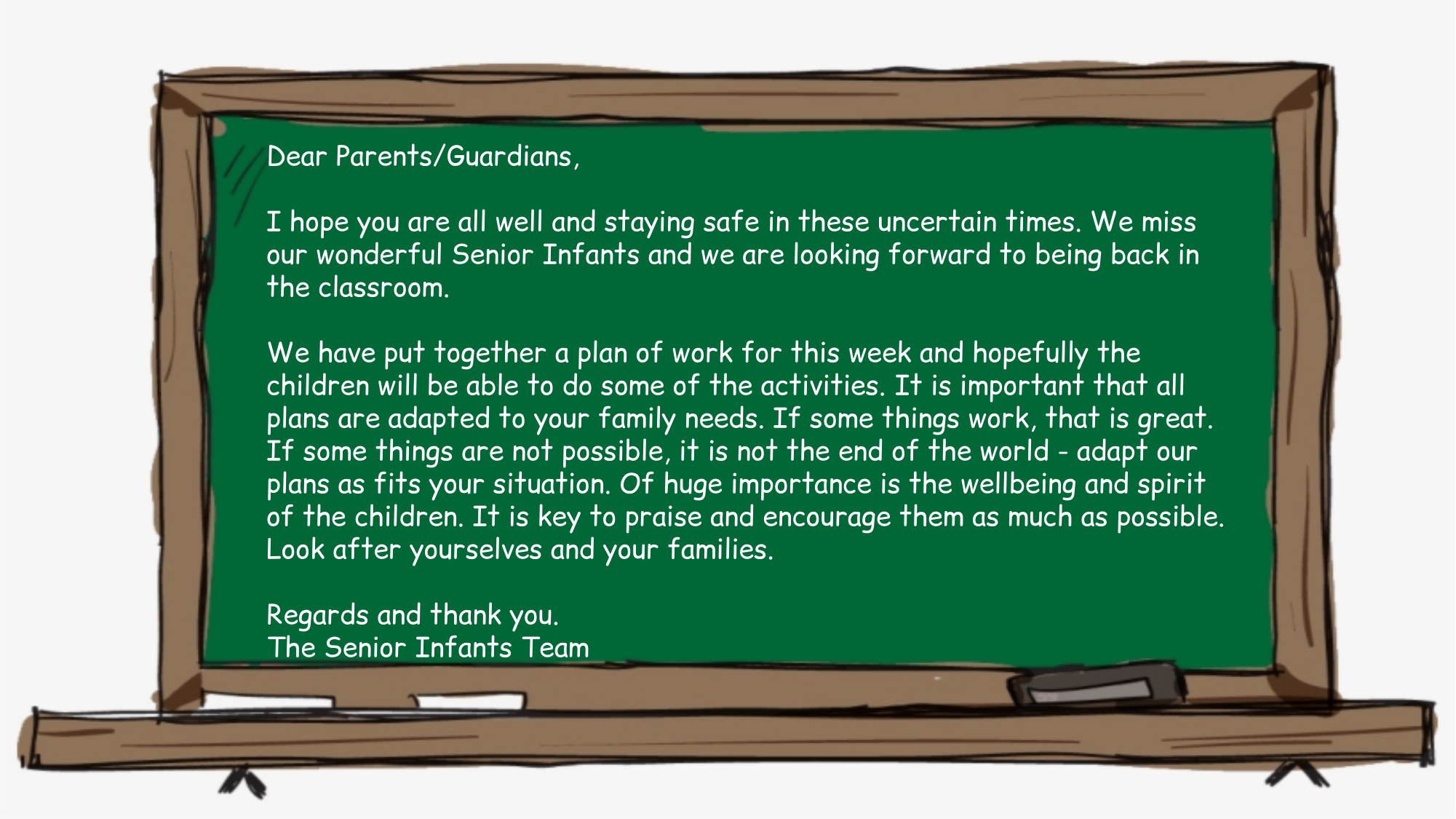

Dear Parents/Guardians,

I hope you are all well and staying safe in these uncertain times. We miss our wonderful Senior Infants and we are looking forward to being back in the classroom.

We have put together a plan of work for this week and hopefully the children will be able to do some of the activities. It is important that all plans are adapted to your family needs. If some things work, that is great. If some things are not possible, it is not the end of the world - adapt our plans as fits your situation. Of huge importance is the wellbeing and spirit of the children. It is key to praise and encourage them as much as possible. Look after yourselves and your families.

Regards and thank you.
The Senior Infants Team